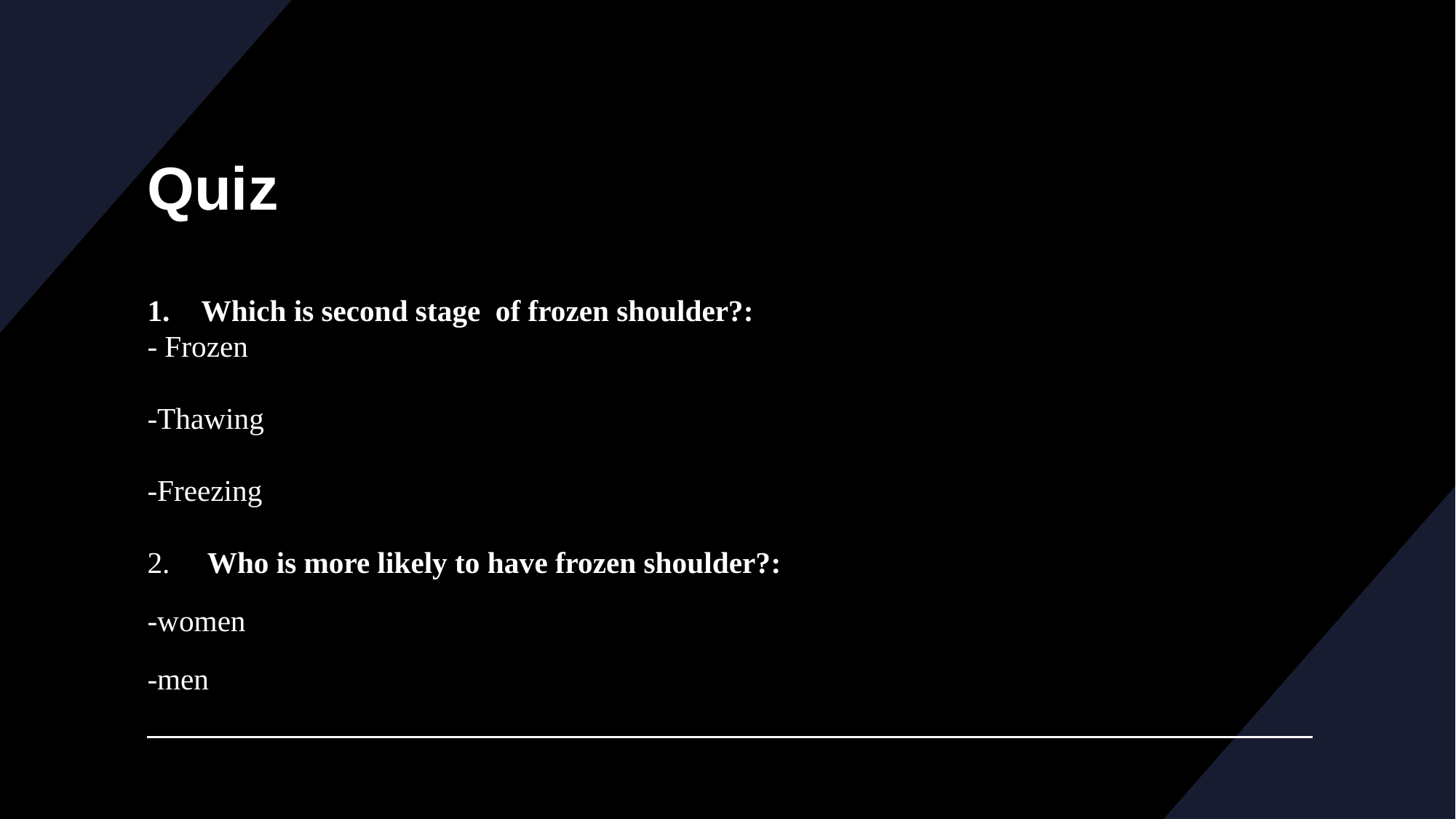

# Quiz
Which is second stage  of frozen shoulder?:
- Frozen

-Thawing

-Freezing

2.     Who is more likely to have frozen shoulder?:
-women
-men